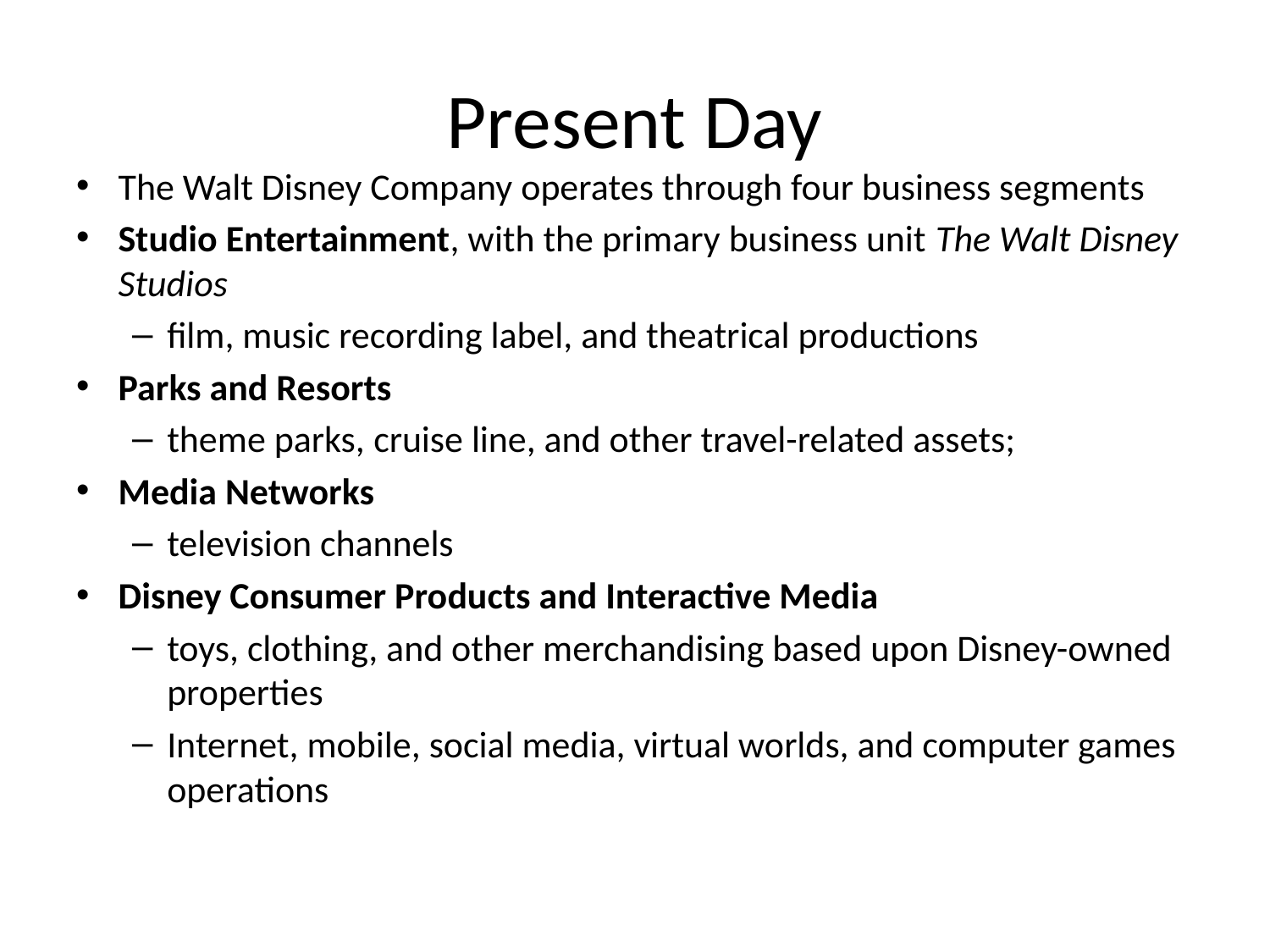

# Present Day
The Walt Disney Company operates through four business segments
Studio Entertainment, with the primary business unit The Walt Disney Studios
film, music recording label, and theatrical productions
Parks and Resorts
theme parks, cruise line, and other travel-related assets;
Media Networks
television channels
Disney Consumer Products and Interactive Media
toys, clothing, and other merchandising based upon Disney-owned properties
Internet, mobile, social media, virtual worlds, and computer games operations